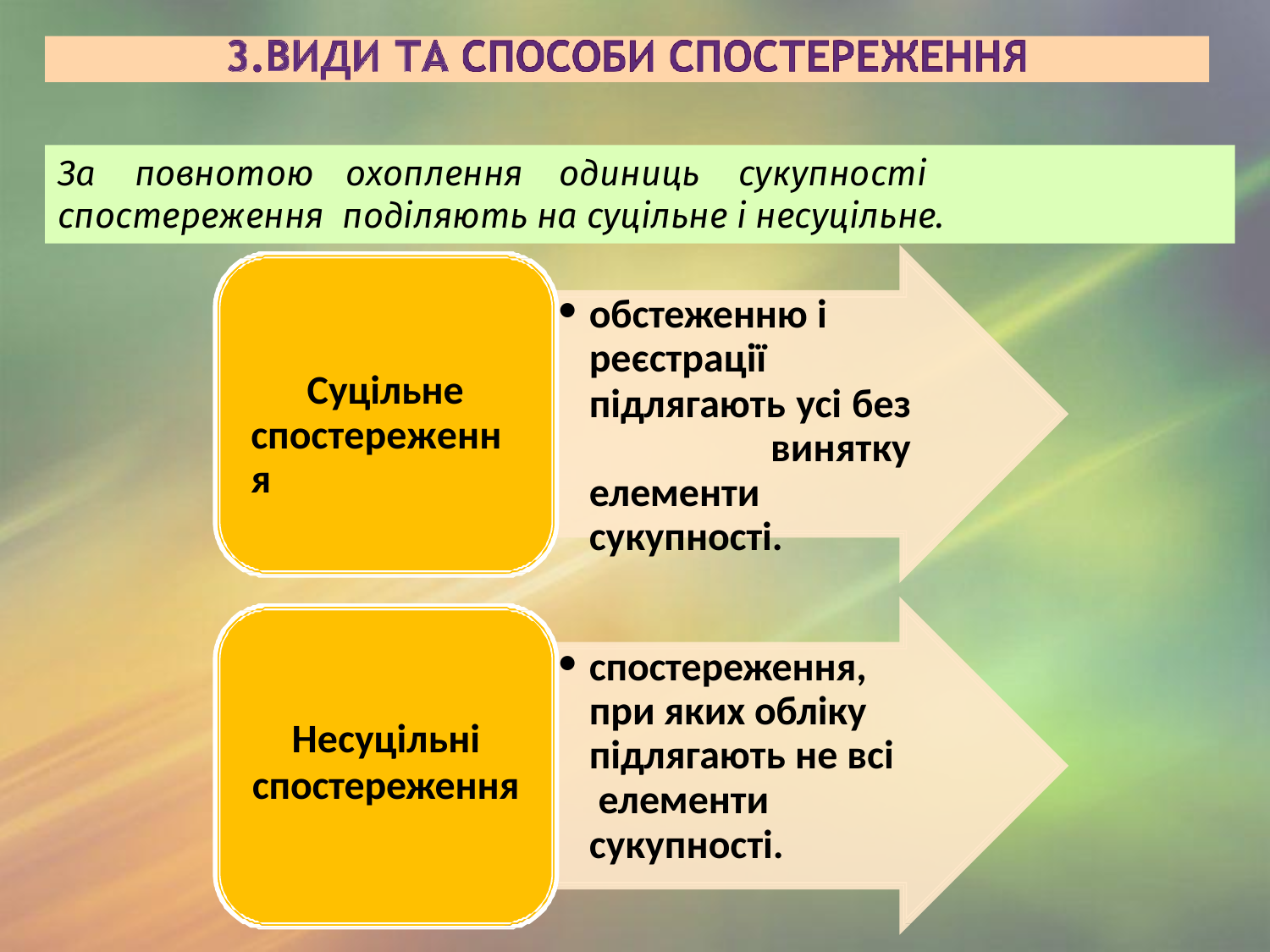

За	повнотою	охоплення	одиниць	сукупності	спостереження  поділяють на суцільне і несуцільне.

обстеженню і
реєстрації
підлягають усі без  винятку елементи  сукупності.
Суцільне  спостереження

спостереження,  при яких обліку  підлягають не всі  елементи
сукупності.
Несуцільні
спостереження